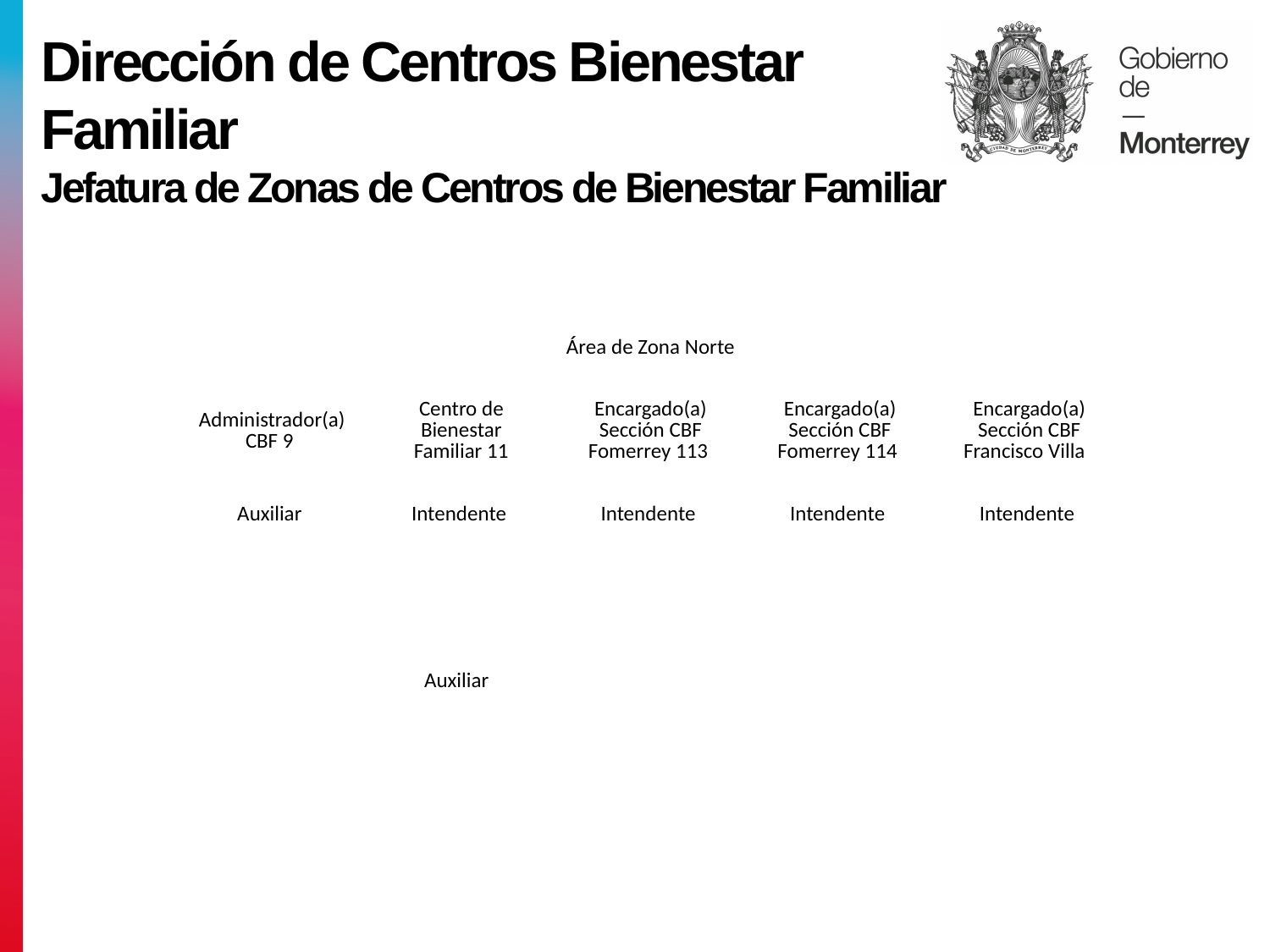

Dirección de Centros Bienestar
Familiar
Jefatura de Zonas de Centros de Bienestar Familiar
Área de Zona Norte
Administrador(a)
CBF 9
Centro de Bienestar Familiar 11
Encargado(a) Sección CBF Fomerrey 113
Encargado(a) Sección CBF Fomerrey 114
Encargado(a) Sección CBF Francisco Villa
Auxiliar
Intendente
Intendente
Intendente
Intendente
Auxiliar